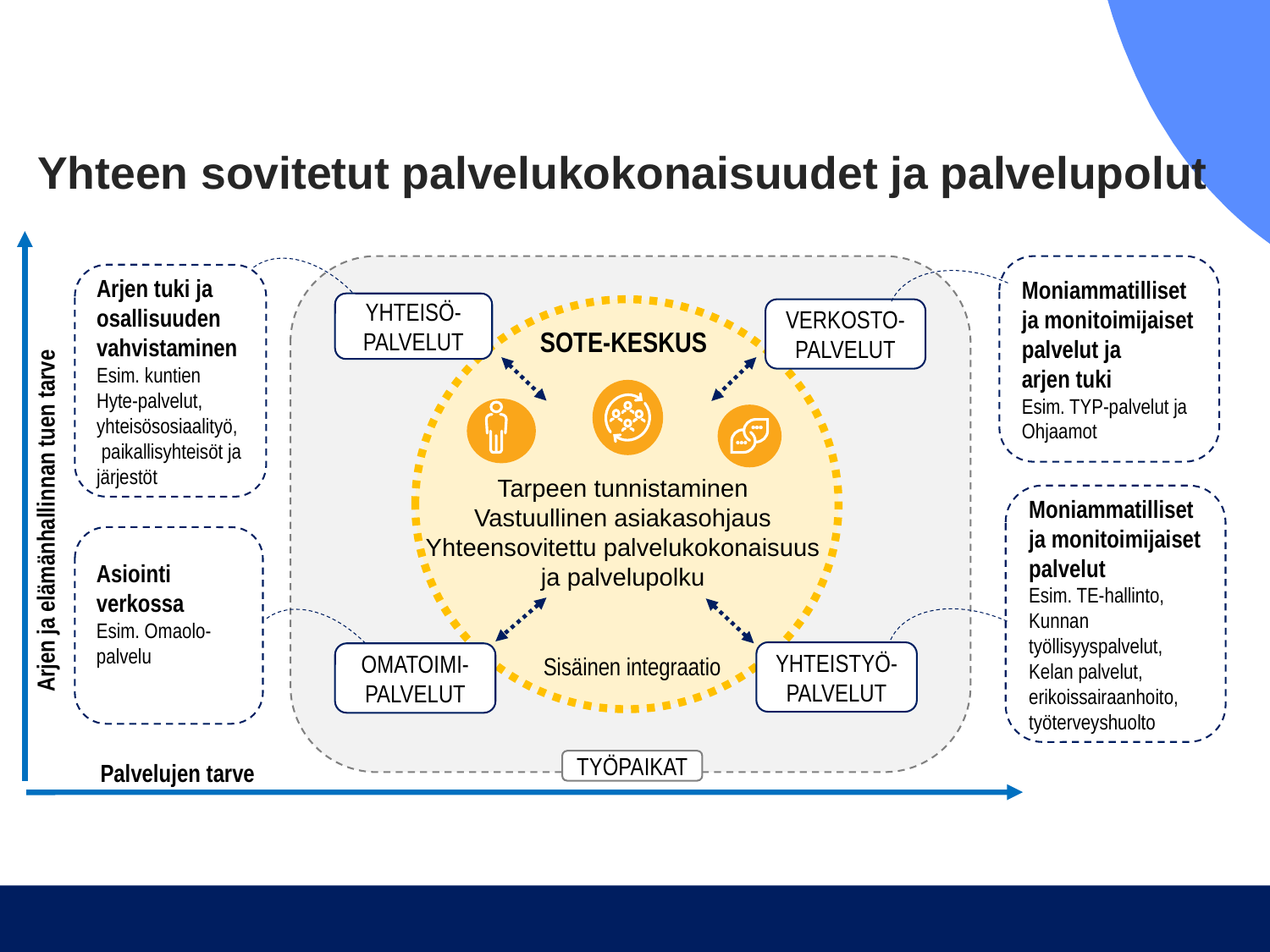

# Yhteen sovitetut palvelukokonaisuudet ja palvelupolut

Moniammatilliset
ja monitoimijaiset palvelut ja
arjen tuki
Esim. TYP-palvelut ja Ohjaamot
Arjen tuki ja osallisuuden  vahvistaminen
Esim. kuntien
Hyte-palvelut, yhteisösosiaalityö,   paikallisyhteisöt ja järjestöt
YHTEISÖ-PALVELUT

SOTE-KESKUS

VERKOSTO-PALVELUT

Arjen ja elämänhallinnan tuen tarve
Tarpeen tunnistaminen
Vastuullinen asiakasohjaus
Yhteensovitettu palvelukokonaisuus ja palvelupolku
Moniammatilliset
ja monitoimijaiset palvelut
Esim. TE-hallinto,
Kunnan työllisyyspalvelut,
Kelan palvelut, erikoissairaanhoito, työterveyshuolto
Asiointi  verkossa
Esim. Omaolo-palvelu

Sisäinen integraatio
YHTEISTYÖ-PALVELUT
OMATOIMI-PALVELUT

Palvelujen tarve
TYÖPAIKAT